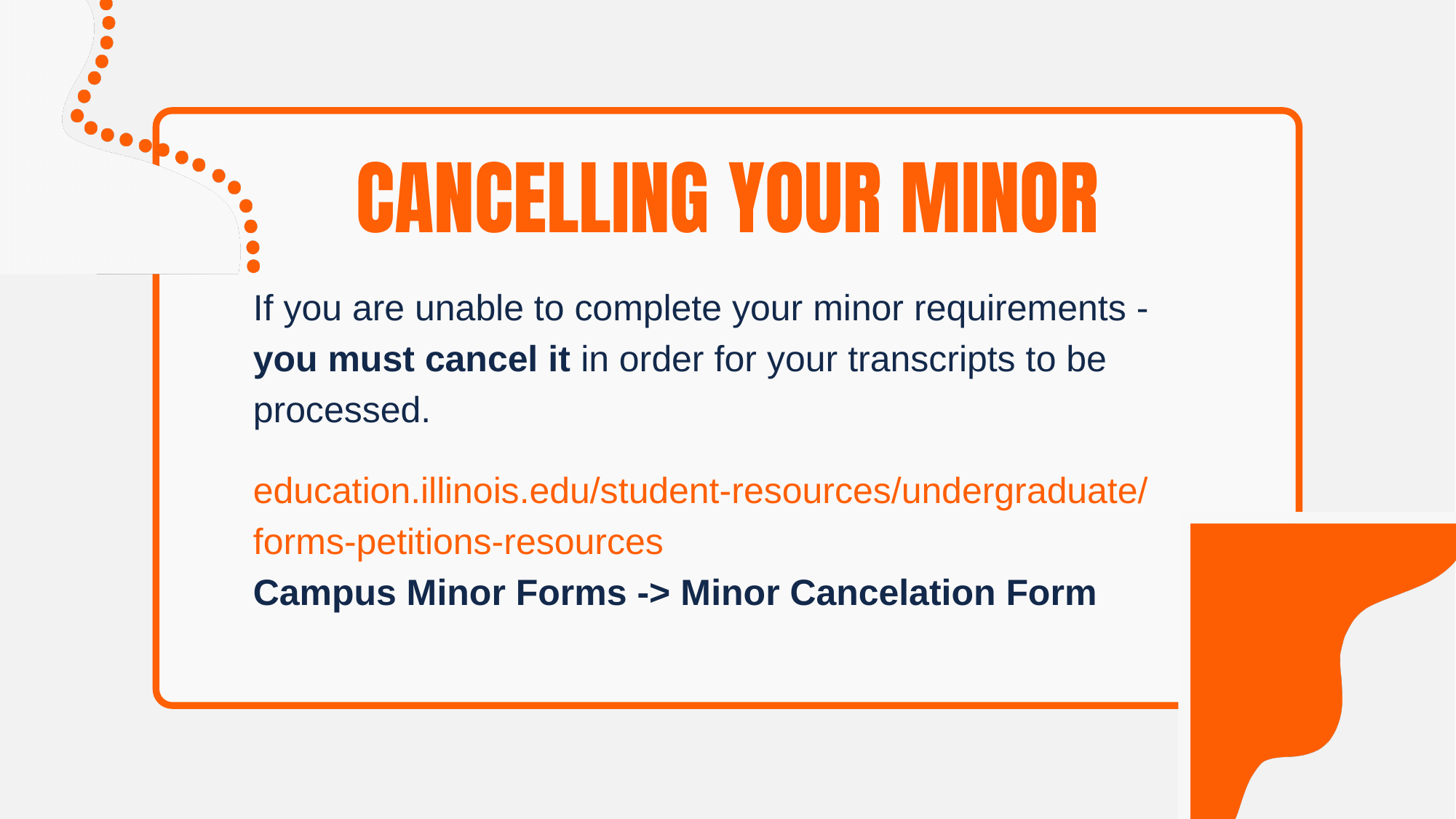

CANCELLING YOUR MINOR
If you are unable to complete your minor requirements - you must cancel it in order for your transcripts to be processed.
education.illinois.edu/student-resources/undergraduate/forms-petitions-resources
Campus Minor Forms -> Minor Cancelation Form